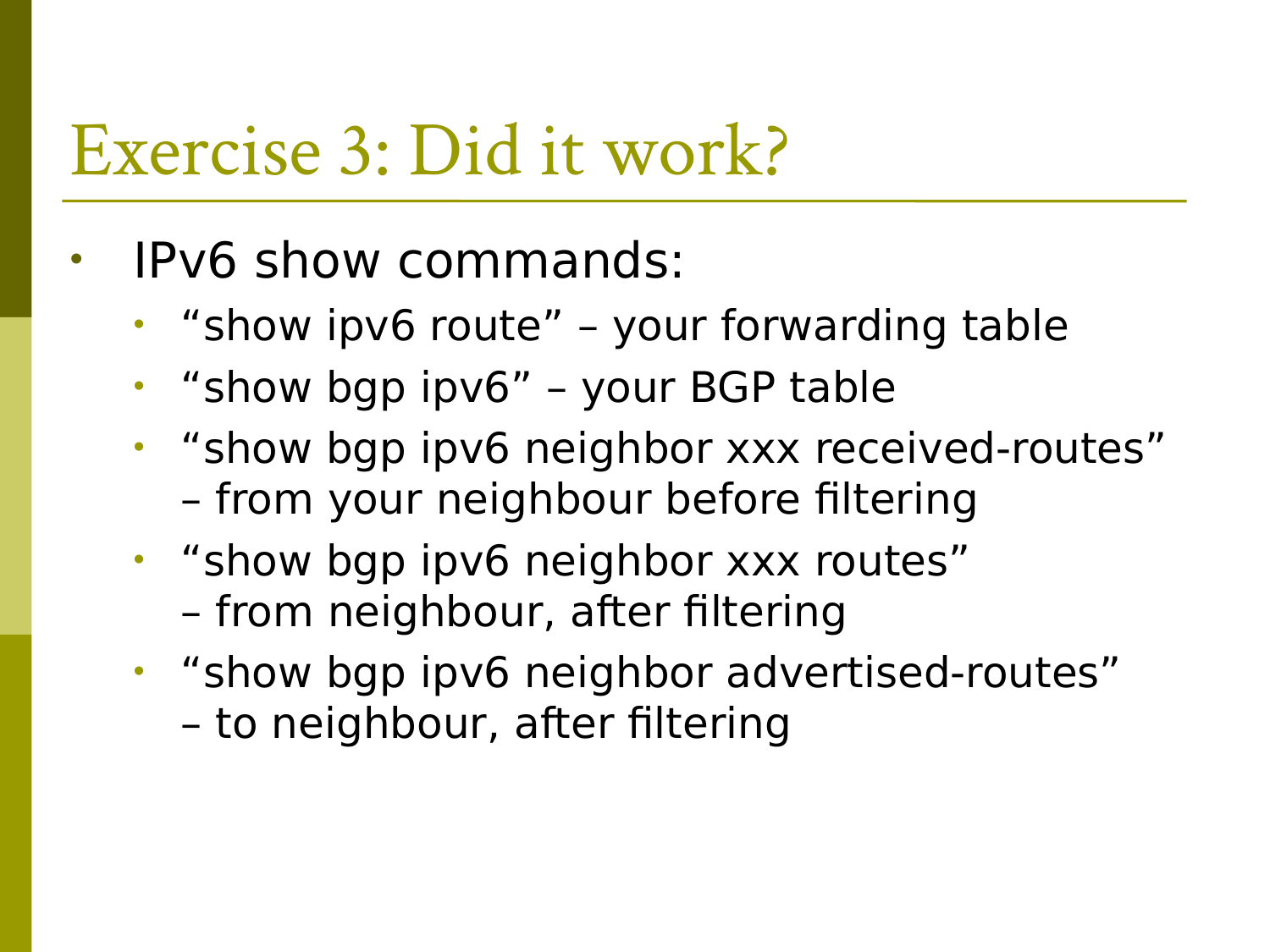

# Exercise 3: Did it work?
IPv6 show commands:
“show ipv6 route” – your forwarding table
“show bgp ipv6” – your BGP table
“show bgp ipv6 neighbor xxx received-routes” – from your neighbour before filtering
“show bgp ipv6 neighbor xxx routes”
– from neighbour, after filtering
“show bgp ipv6 neighbor advertised-routes”
– to neighbour, after filtering